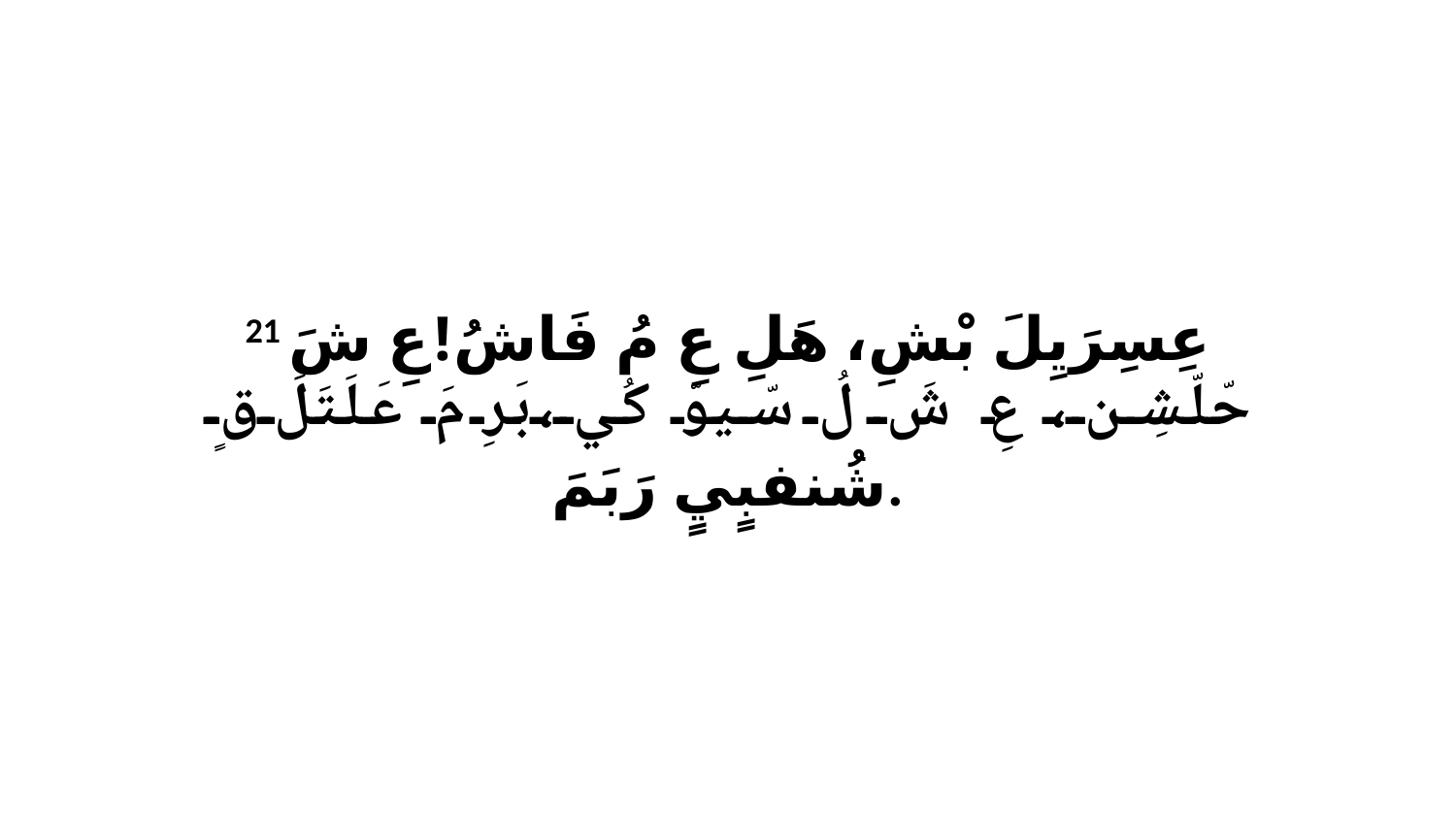

21 عِسِرَيِلَ بْشِ، هَلِ عِ مُ فَاشُ!عِ شَ حّلّشِن، عِ شَ لُ سّيوّ كُي،بَرِ مَ عَلَتَلَ قٍ شُنفبٍيٍ رَبَمَ.